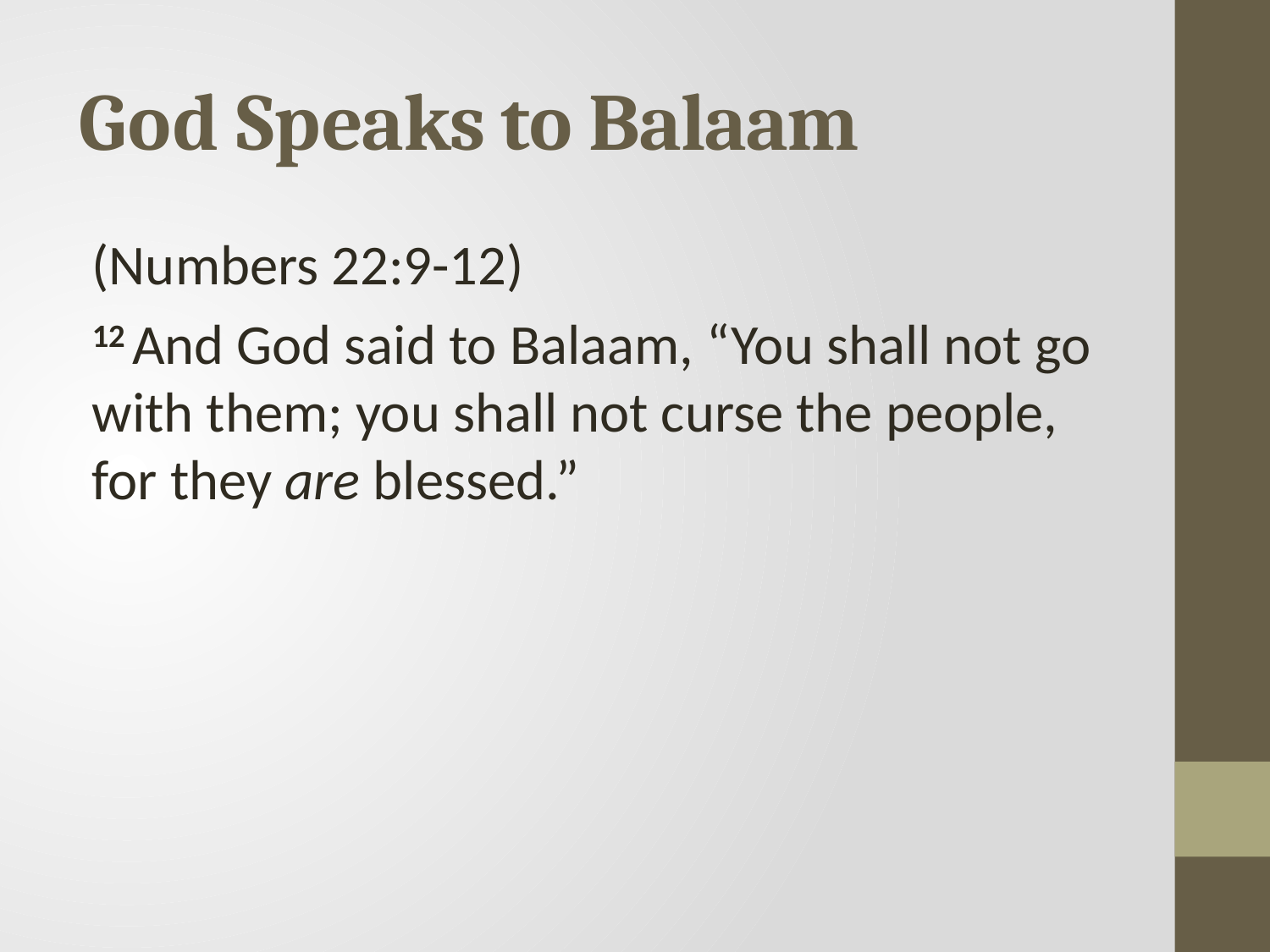

# God Speaks to Balaam
(Numbers 22:9-12)
12 And God said to Balaam, “You shall not go with them; you shall not curse the people, for they are blessed.”